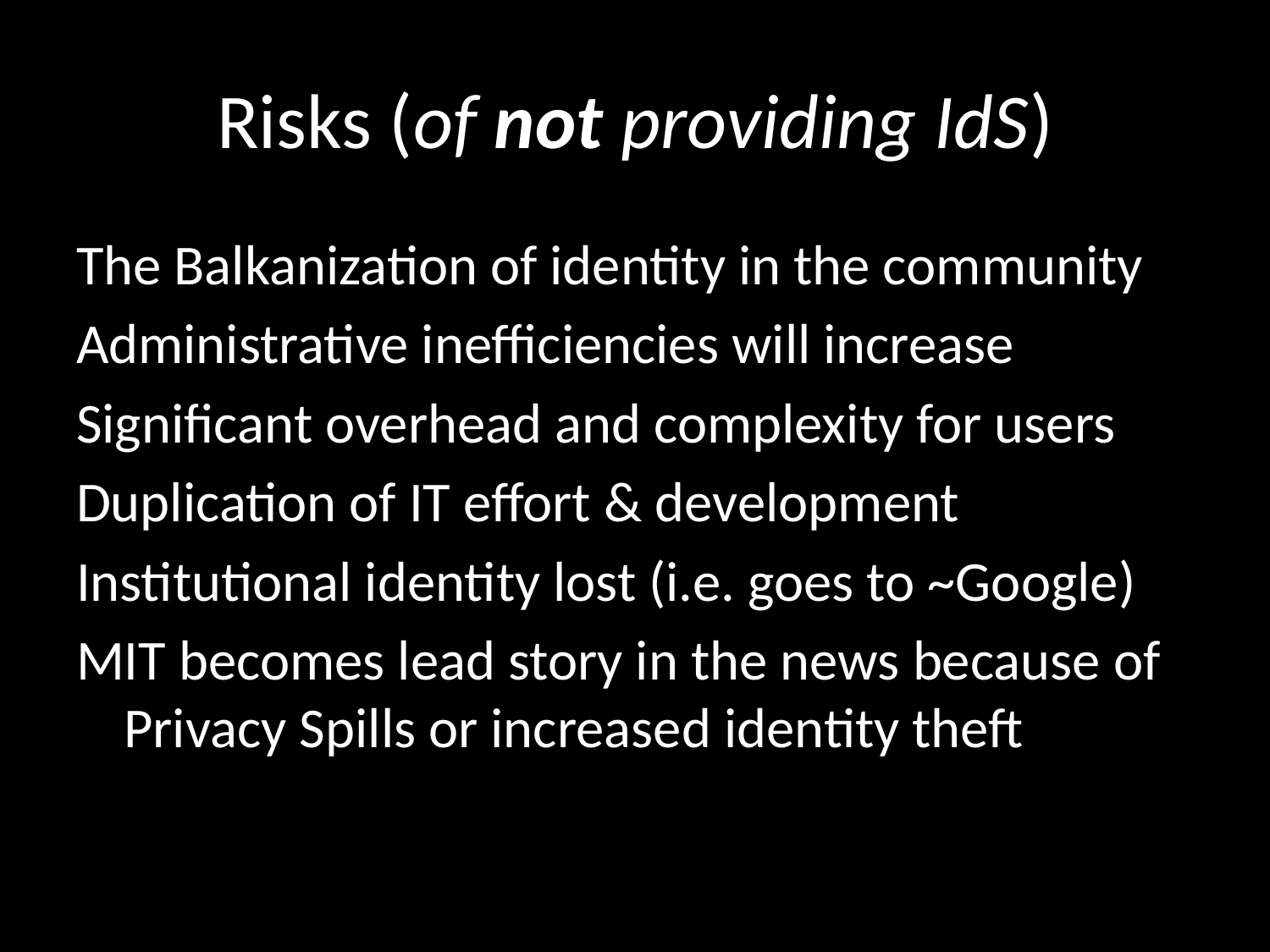

# Risks (of not providing IdS)
The Balkanization of identity in the community
Administrative inefficiencies will increase
Significant overhead and complexity for users
Duplication of IT effort & development
Institutional identity lost (i.e. goes to ~Google)
MIT becomes lead story in the news because of Privacy Spills or increased identity theft